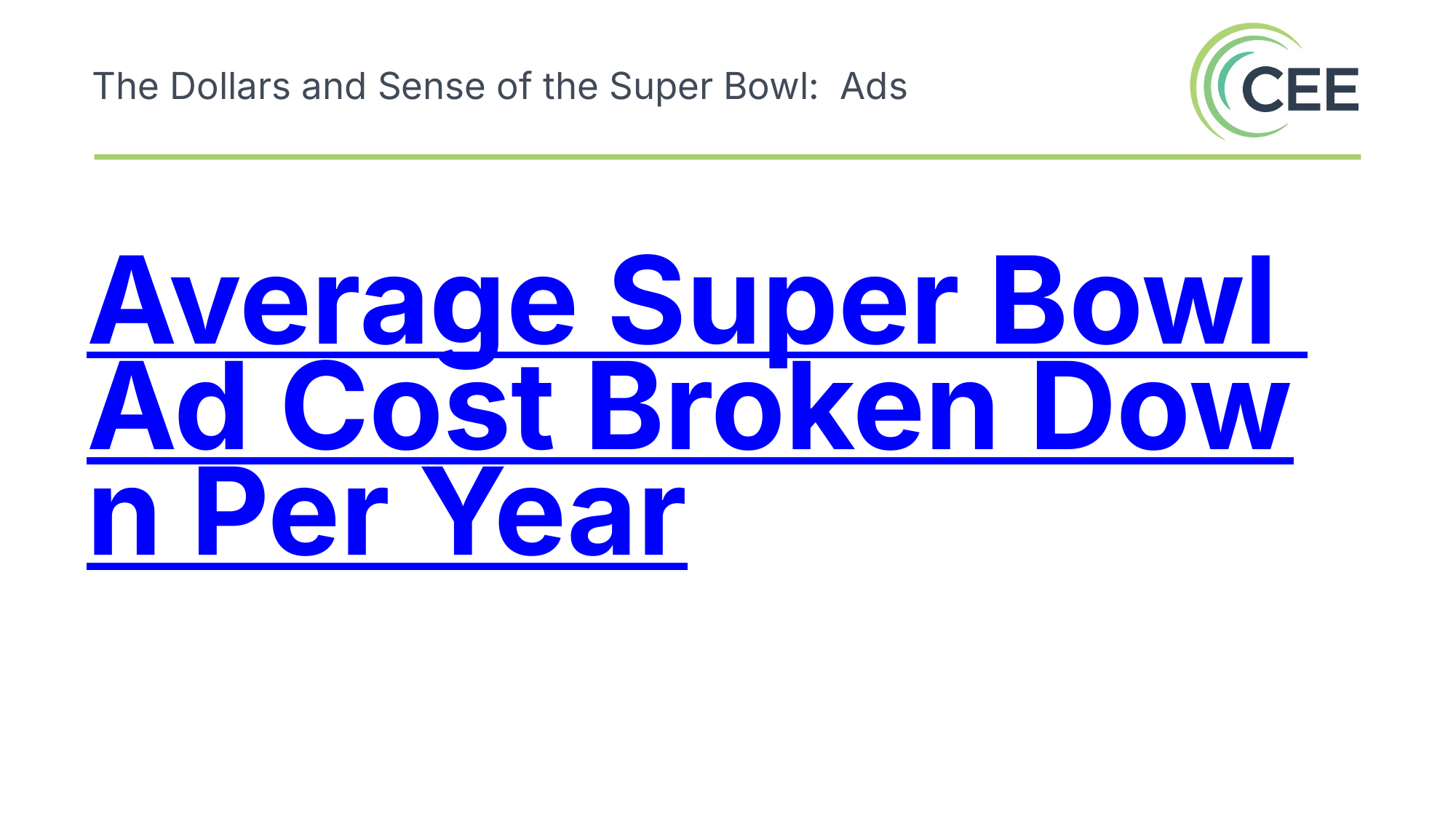

The Dollars and Sense of the Super Bowl:  Ads
Average Super Bowl Ad Cost Broken Down Per Year